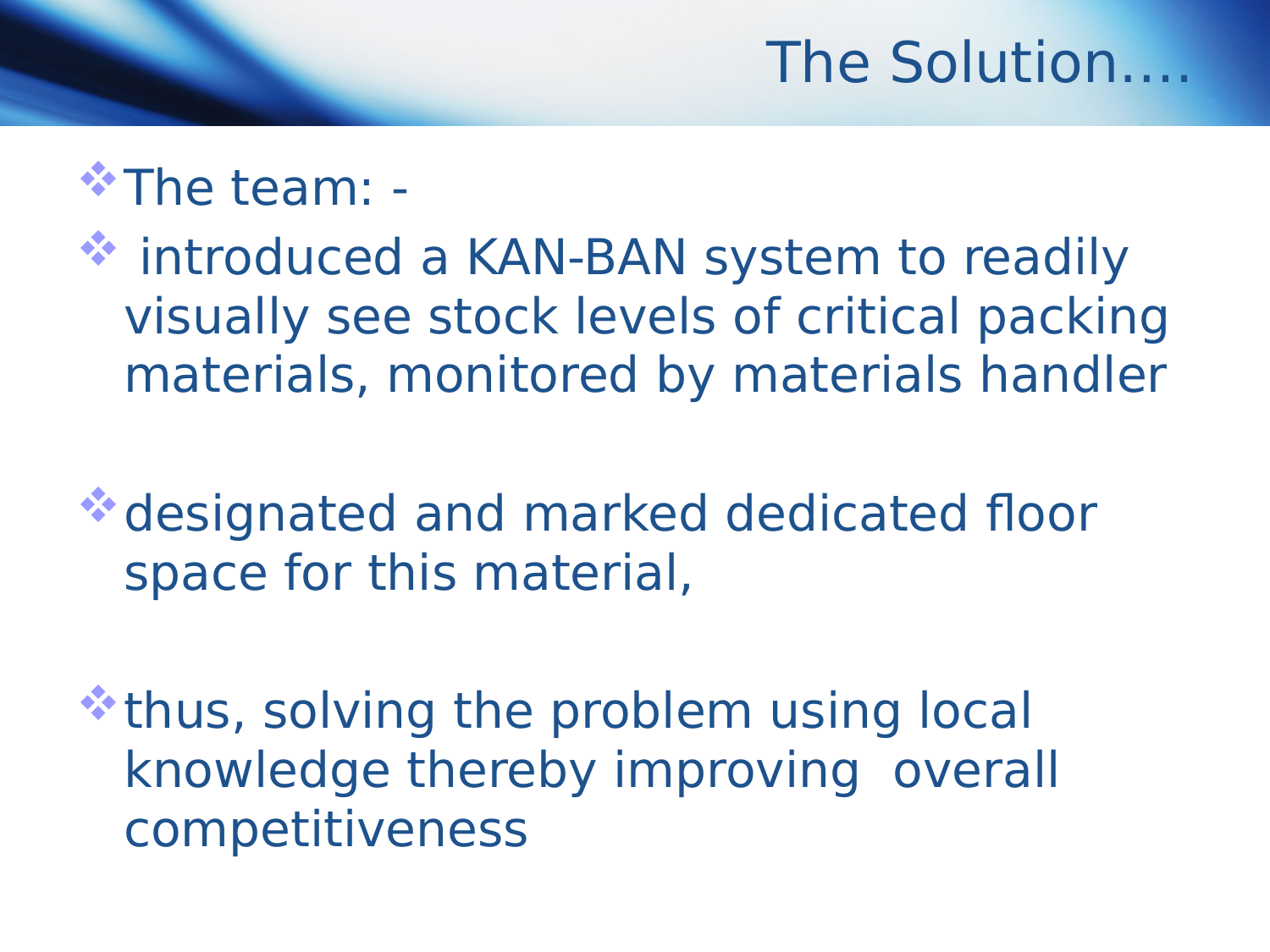

# The Solution….
The team: -
 introduced a KAN-BAN system to readily visually see stock levels of critical packing materials, monitored by materials handler

designated and marked dedicated floor space for this material,

thus, solving the problem using local knowledge thereby improving  overall competitiveness